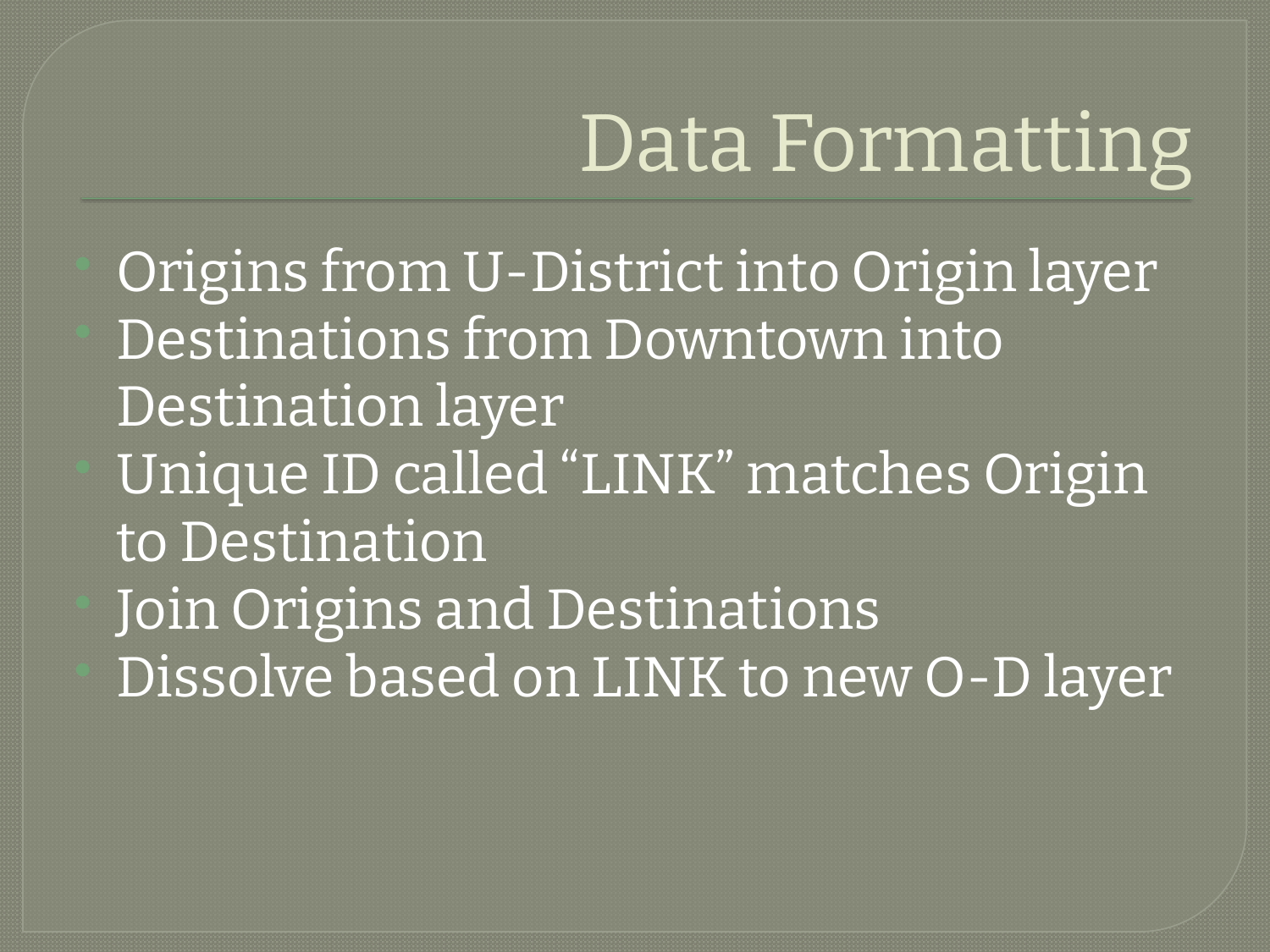

# Data Formatting
Origins from U-District into Origin layer
Destinations from Downtown into Destination layer
Unique ID called “LINK” matches Origin to Destination
Join Origins and Destinations
Dissolve based on LINK to new O-D layer